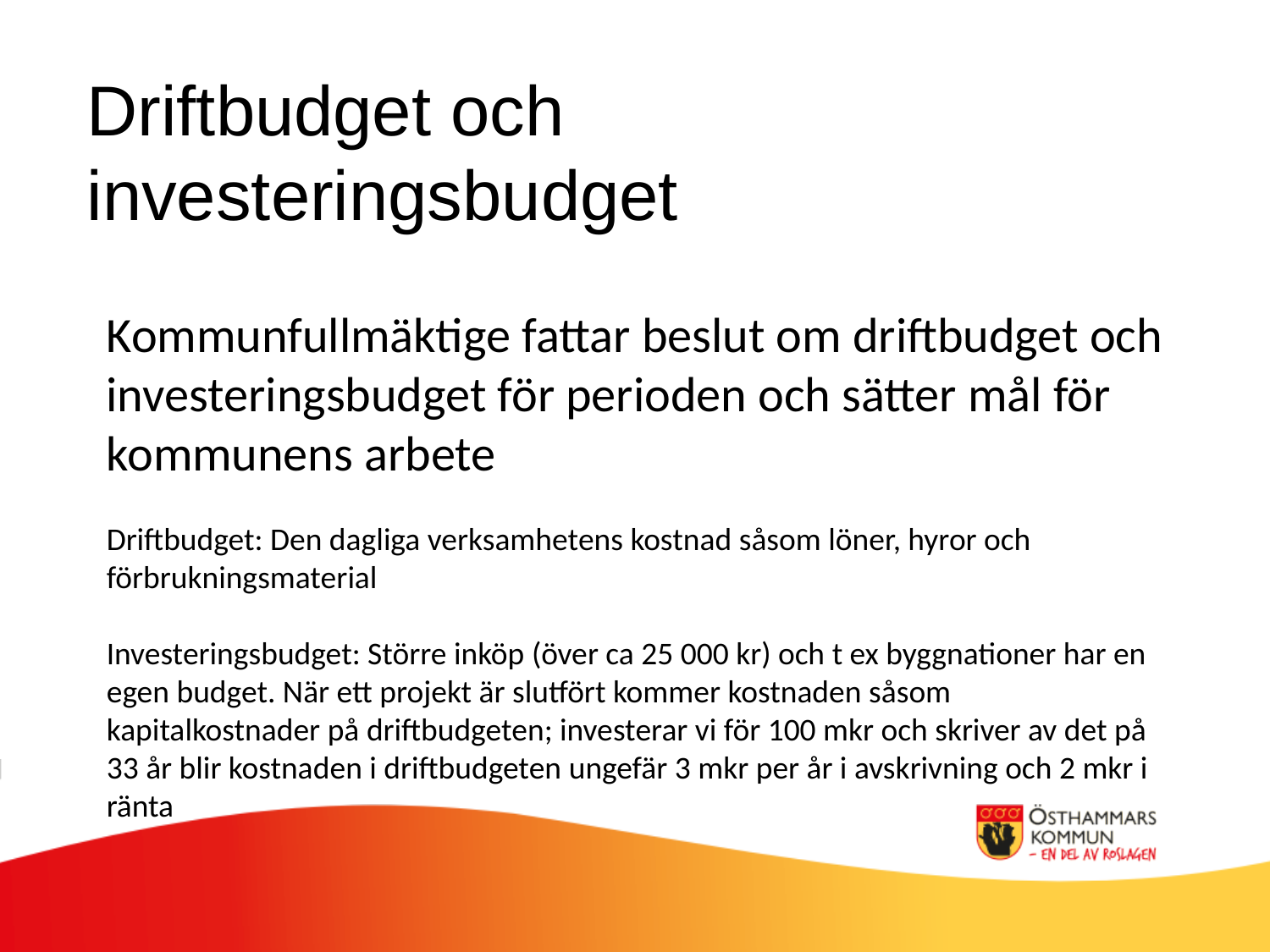

Driftbudget och investeringsbudget

Kommunfullmäktige fattar beslut om driftbudget och investeringsbudget för perioden och sätter mål för kommunens arbete

Driftbudget: Den dagliga verksamhetens kostnad såsom löner, hyror och förbrukningsmaterial

Investeringsbudget: Större inköp (över ca 25 000 kr) och t ex byggnationer har en egen budget. När ett projekt är slutfört kommer kostnaden såsom kapitalkostnader på driftbudgeten; investerar vi för 100 mkr och skriver av det på 33 år blir kostnaden i driftbudgeten ungefär 3 mkr per år i avskrivning och 2 mkr i ränta